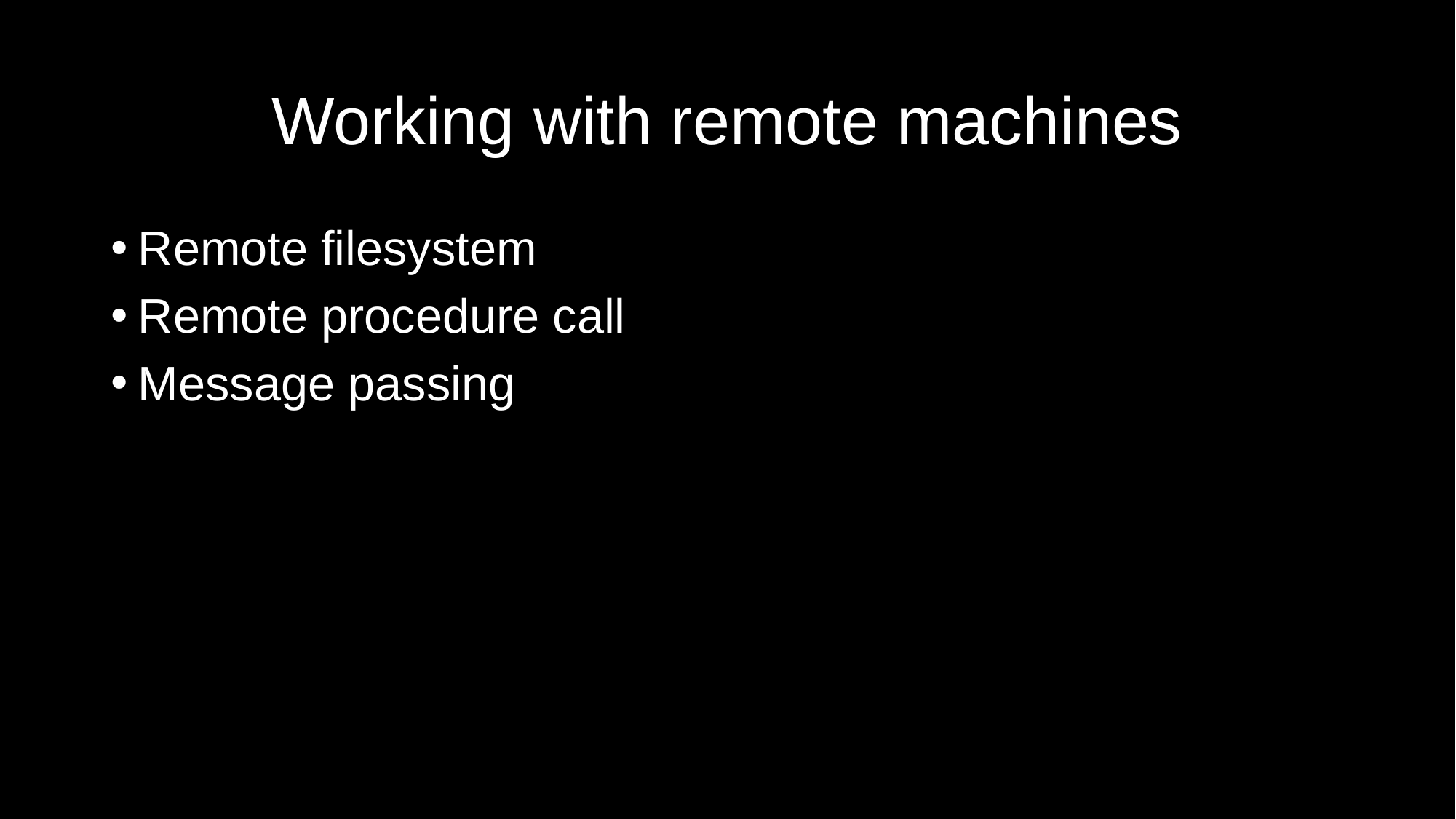

# Working with remote machines
Remote filesystem
Remote procedure call
Message passing